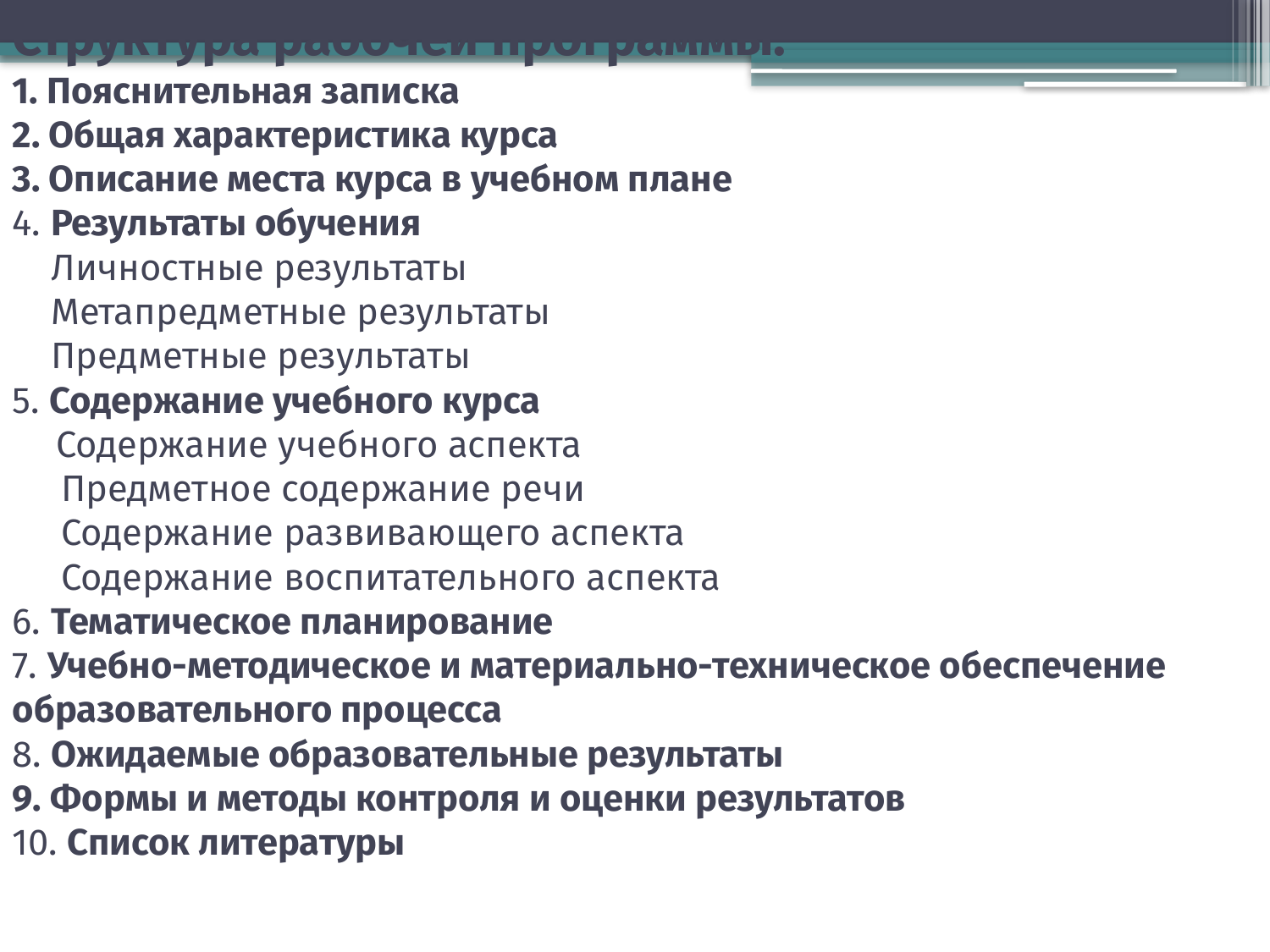

# Структура рабочей программы: 1. Пояснительная записка 2. Общая характеристика курса 3. Описание места курса в учебном плане 4. Результаты обучения Личностные результаты Метапредметные результаты Предметные результаты 5. Содержание учебного курса Содержание учебного аспекта Предметное содержание речи Содержание развивающего аспекта Содержание воспитательного аспекта 6. Тематическое планирование 7. Учебно-методическое и материально-техническое обеспечение образовательного процесса 8. Ожидаемые образовательные результаты 9. Формы и методы контроля и оценки результатов 10. Список литературы